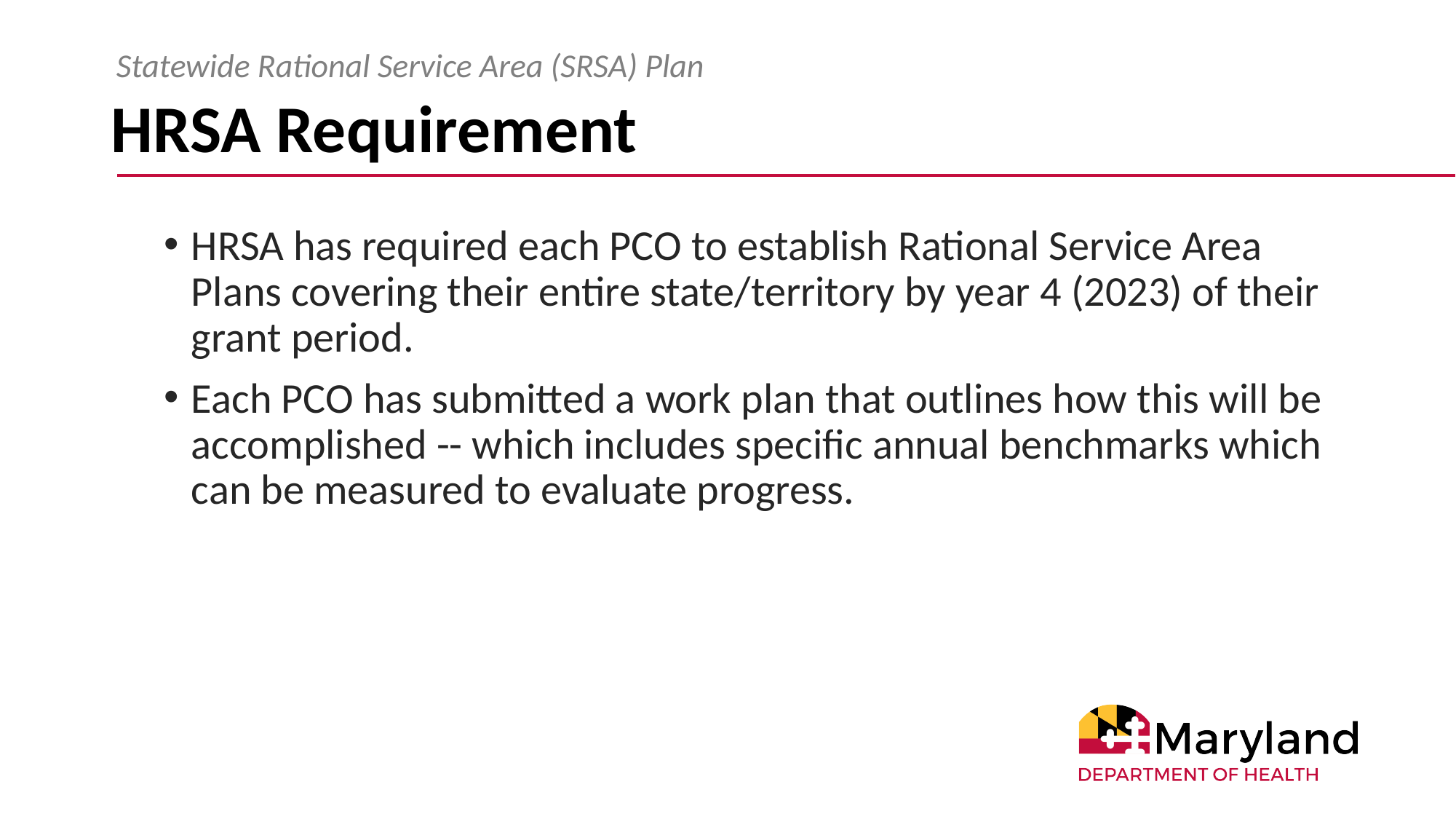

Statewide Rational Service Area (SRSA) Plan
# HRSA Requirement
HRSA has required each PCO to establish Rational Service Area Plans covering their entire state/territory by year 4 (2023) of their grant period.
Each PCO has submitted a work plan that outlines how this will be accomplished -- which includes specific annual benchmarks which can be measured to evaluate progress.